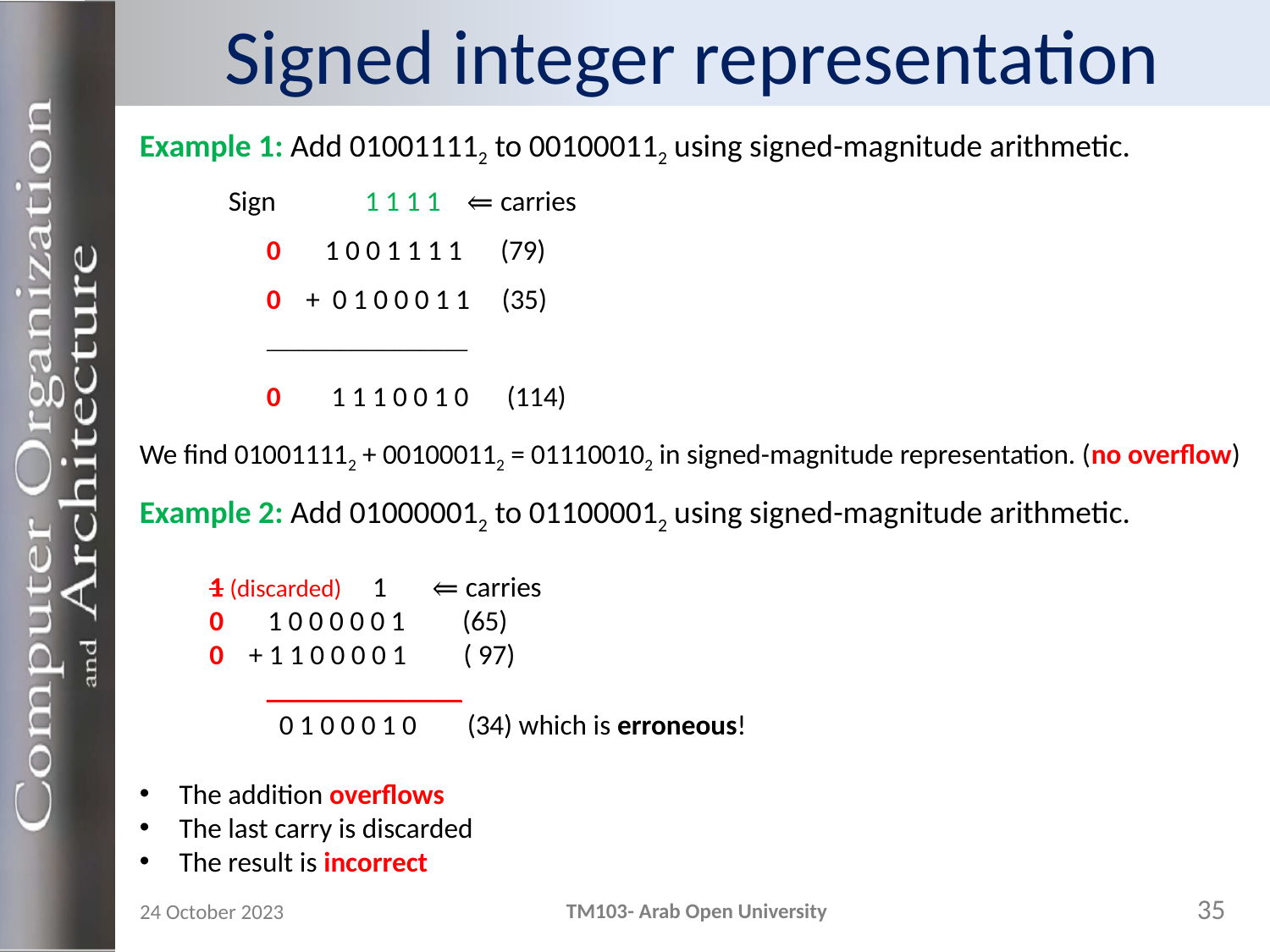

# Signed integer representation
Example 1: Add 010011112 to 001000112 using signed-magnitude arithmetic.
              Sign              1 1 1 1    ⇐ carries
	0       1 0 0 1 1 1 1      (79)
                    0    +  0 1 0 0 0 1 1     (35)
	_________________________
	0        1 1 1 0 0 1 0      (114)

We find 010011112 + 001000112 = 011100102 in signed-magnitude representation. (no overflow)
Example 2: Add 010000012 to 011000012 using signed-magnitude arithmetic.

           1 (discarded)       1       ⇐ carries
           0       1 0 0 0 0 0 1         (65)
           0    + 1 1 0 0 0 0 1         ( 97)
	______________
                      0 1 0 0 0 1 0        (34) which is erroneous!

The addition overflows
The last carry is discarded
The result is incorrect
35
TM103- Arab Open University
24 October 2023